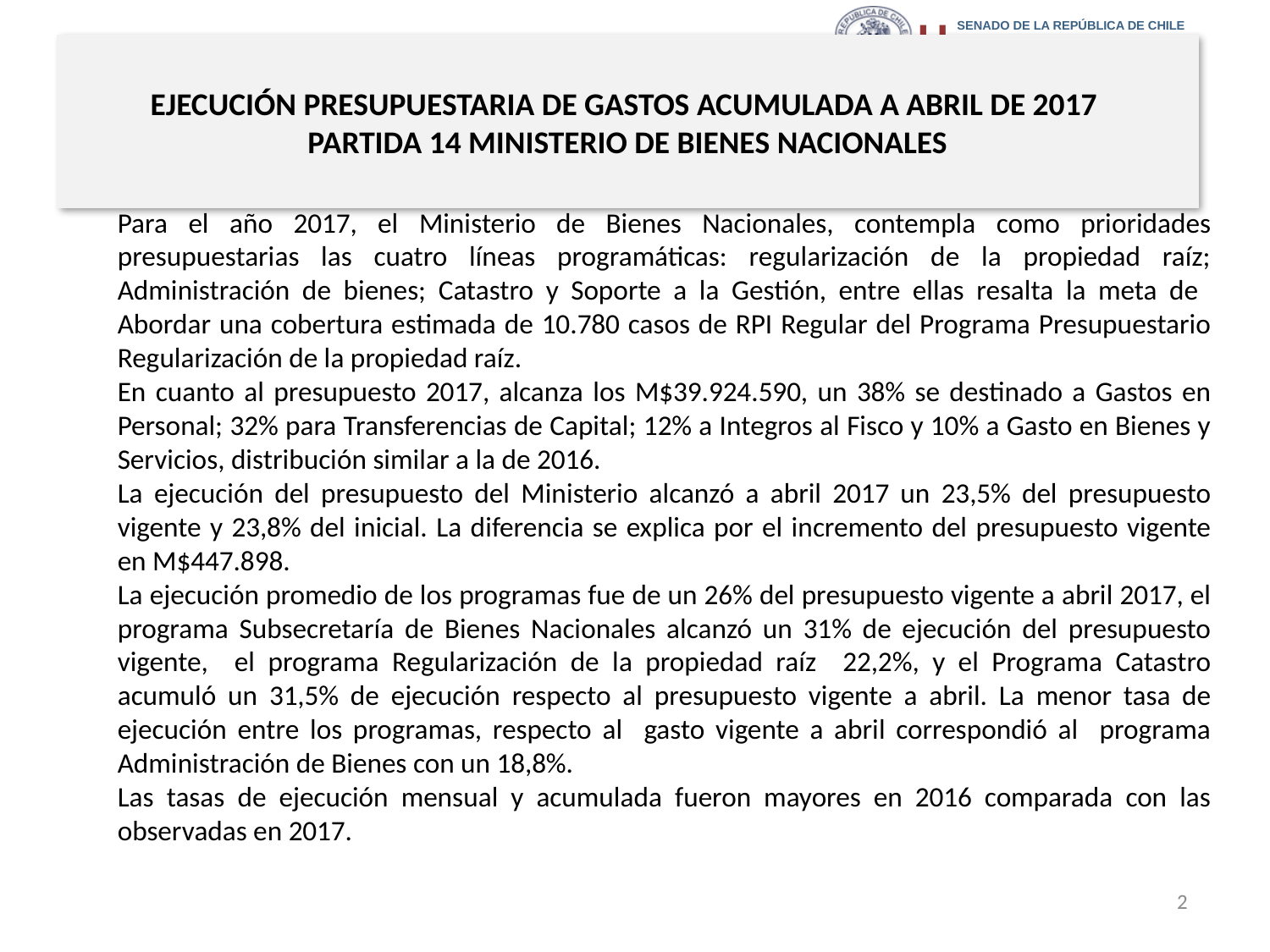

# EJECUCIÓN PRESUPUESTARIA DE GASTOS ACUMULADA A ABRIL DE 2017 PARTIDA 14 MINISTERIO DE BIENES NACIONALES

Para el año 2017, el Ministerio de Bienes Nacionales, contempla como prioridades presupuestarias las cuatro líneas programáticas: regularización de la propiedad raíz; Administración de bienes; Catastro y Soporte a la Gestión, entre ellas resalta la meta de  Abordar una cobertura estimada de 10.780 casos de RPI Regular del Programa Presupuestario Regularización de la propiedad raíz.
En cuanto al presupuesto 2017, alcanza los M$39.924.590, un 38% se destinado a Gastos en Personal; 32% para Transferencias de Capital; 12% a Integros al Fisco y 10% a Gasto en Bienes y Servicios, distribución similar a la de 2016.
La ejecución del presupuesto del Ministerio alcanzó a abril 2017 un 23,5% del presupuesto vigente y 23,8% del inicial. La diferencia se explica por el incremento del presupuesto vigente en M$447.898.
La ejecución promedio de los programas fue de un 26% del presupuesto vigente a abril 2017, el programa Subsecretaría de Bienes Nacionales alcanzó un 31% de ejecución del presupuesto vigente,  el programa Regularización de la propiedad raíz  22,2%, y el Programa Catastro acumuló un 31,5% de ejecución respecto al presupuesto vigente a abril. La menor tasa de ejecución entre los programas, respecto al  gasto vigente a abril correspondió al  programa Administración de Bienes con un 18,8%.
Las tasas de ejecución mensual y acumulada fueron mayores en 2016 comparada con las observadas en 2017.
2